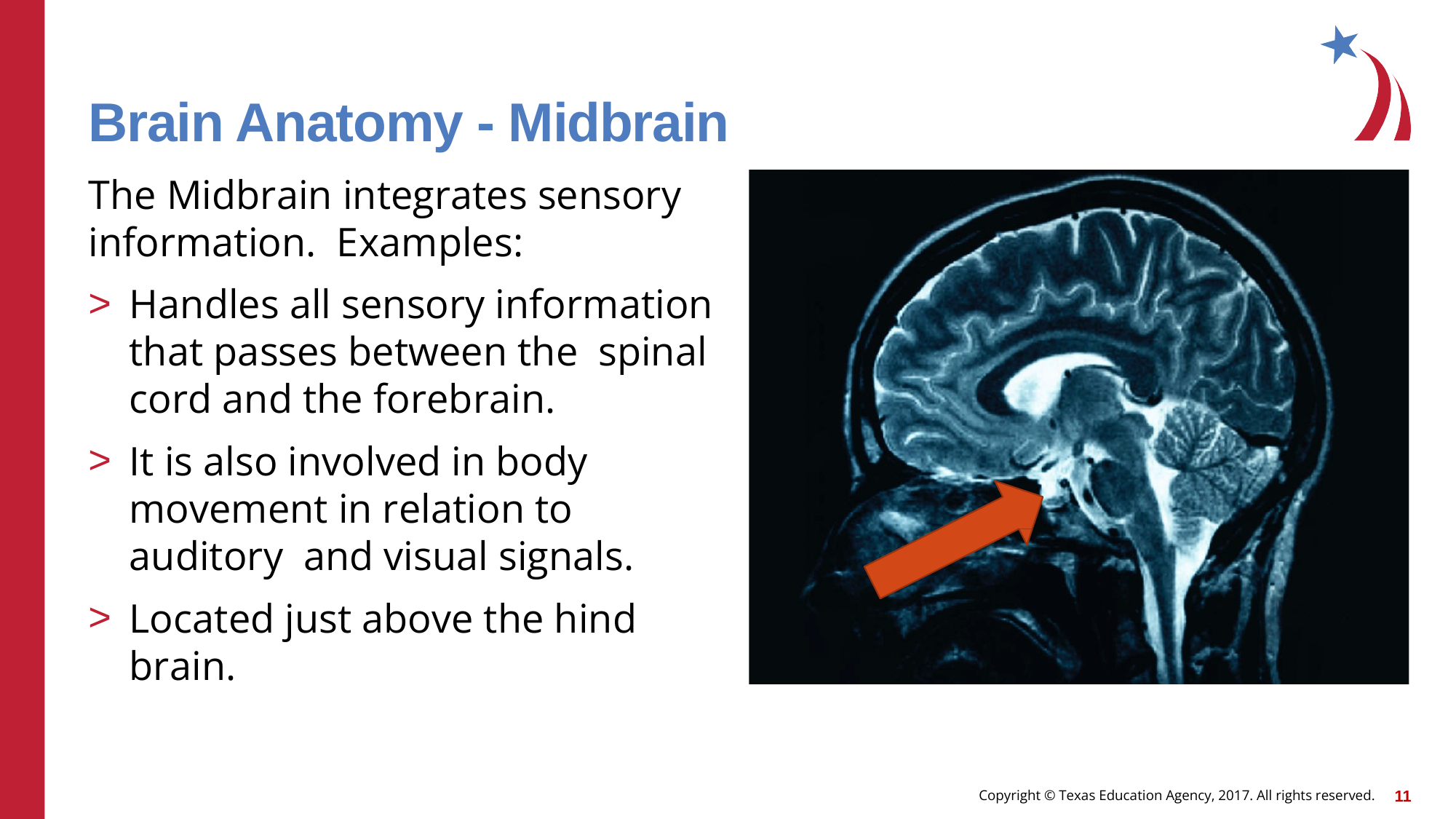

# Brain Anatomy - Midbrain
The Midbrain integrates sensory information.  Examples:
Handles all sensory information that passes between the  spinal cord and the forebrain.
It is also involved in body movement in relation to auditory  and visual signals.
Located just above the hind brain.